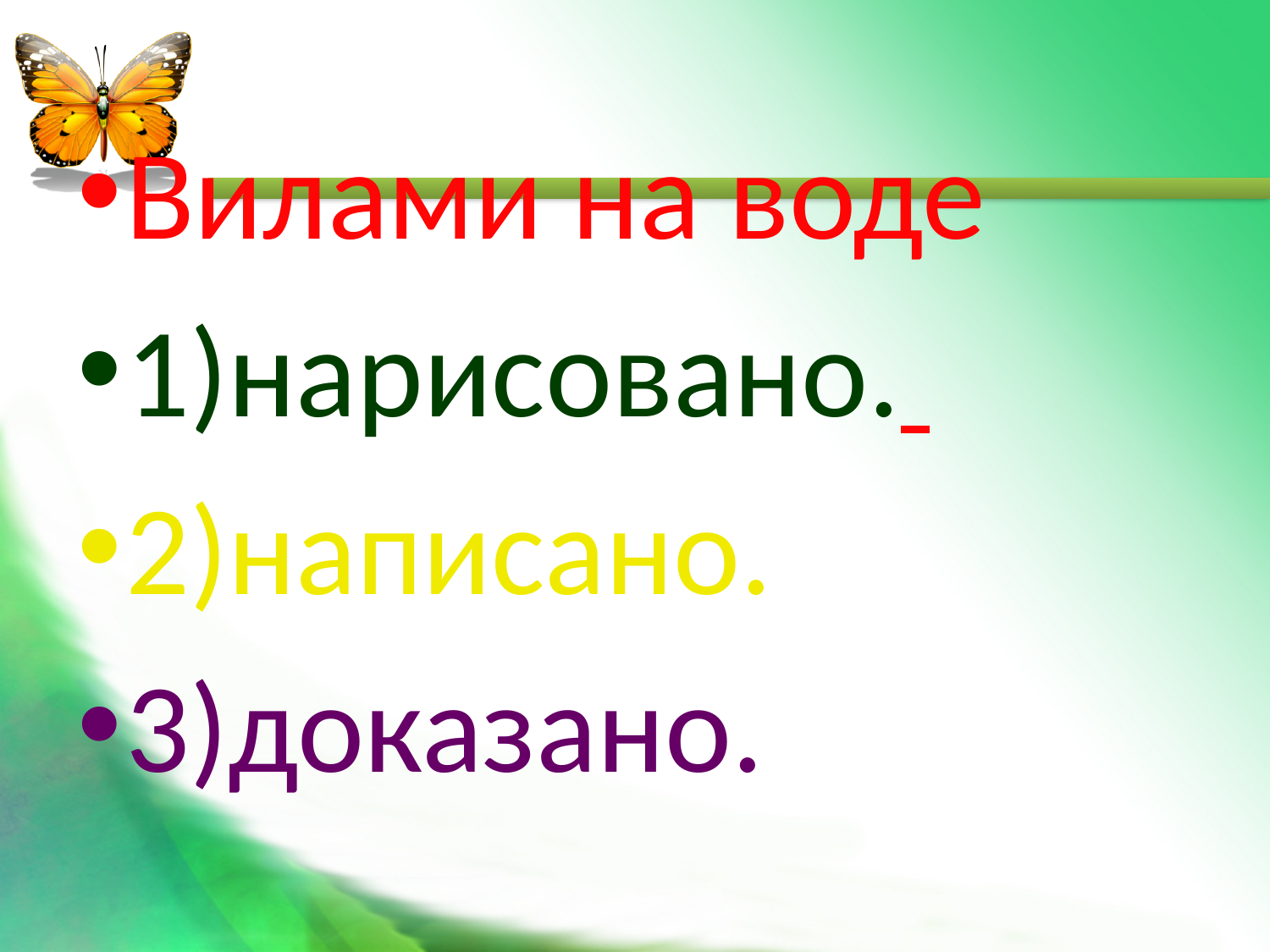

#
Вилами на воде
1)нарисовано.
2)написано.
3)доказано.